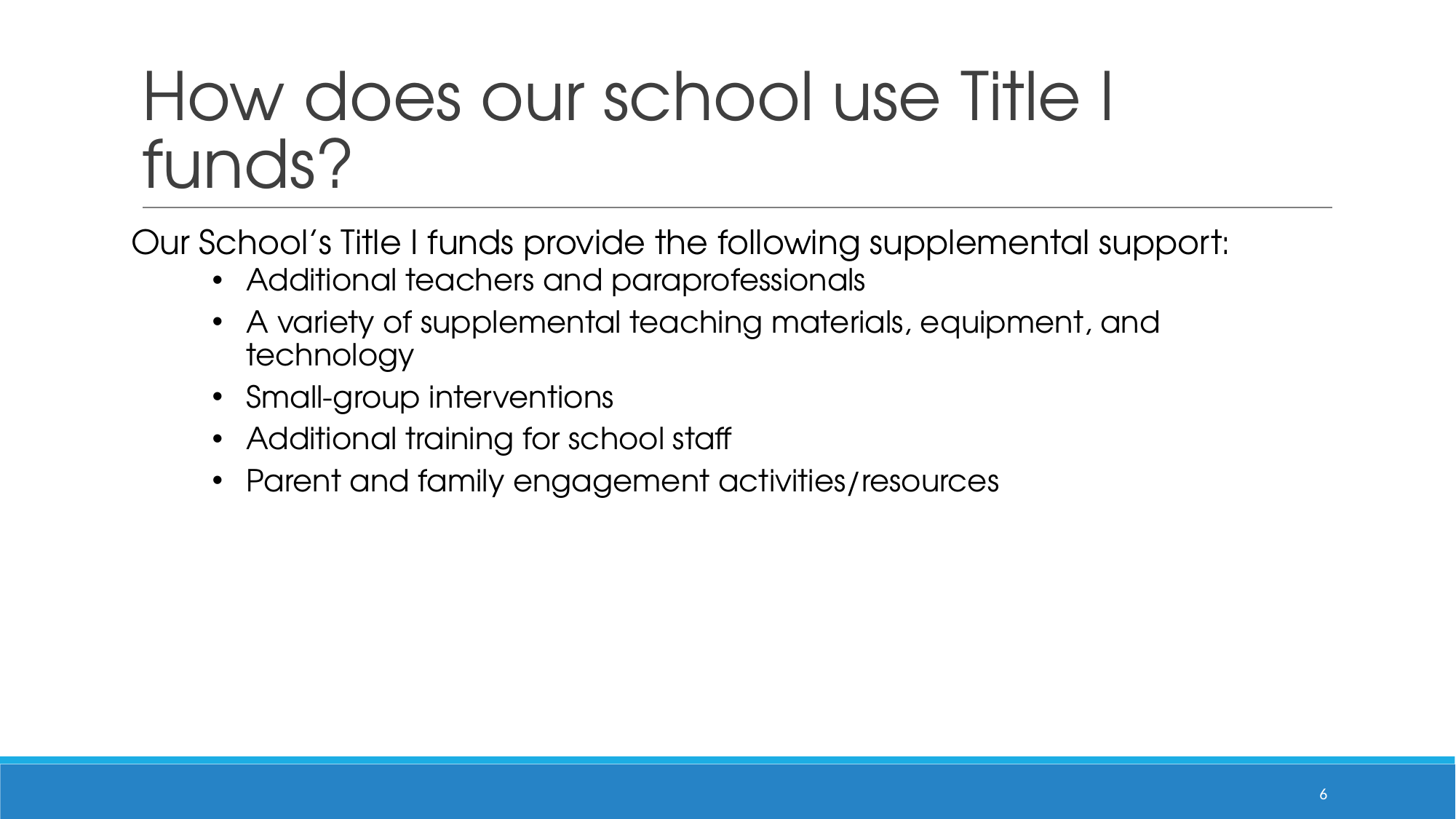

# How does our school use Title I funds?
Our School’s Title I funds provide the following supplemental support:
Additional teachers and paraprofessionals
A variety of supplemental teaching materials, equipment, and technology
Small-group interventions
Additional training for school staff
Parent and family engagement activities/resources

6